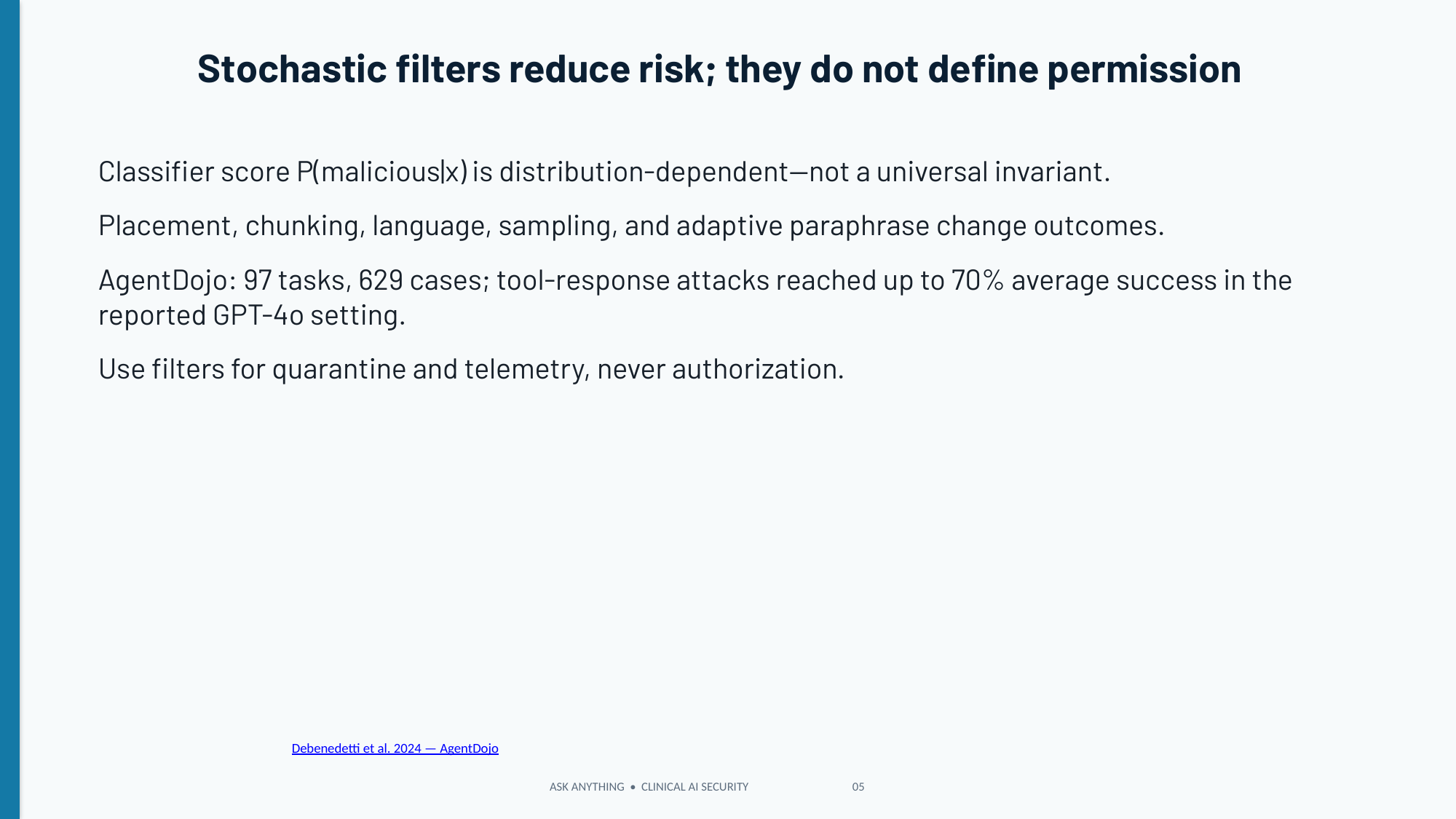

Stochastic filters reduce risk; they do not define permission
Classifier score P(malicious|x) is distribution-dependent—not a universal invariant.
Placement, chunking, language, sampling, and adaptive paraphrase change outcomes.
AgentDojo: 97 tasks, 629 cases; tool-response attacks reached up to 70% average success in the reported GPT-4o setting.
Use filters for quarantine and telemetry, never authorization.
Debenedetti et al. 2024 — AgentDojo
ASK ANYTHING  •  CLINICAL AI SECURITY                                      05